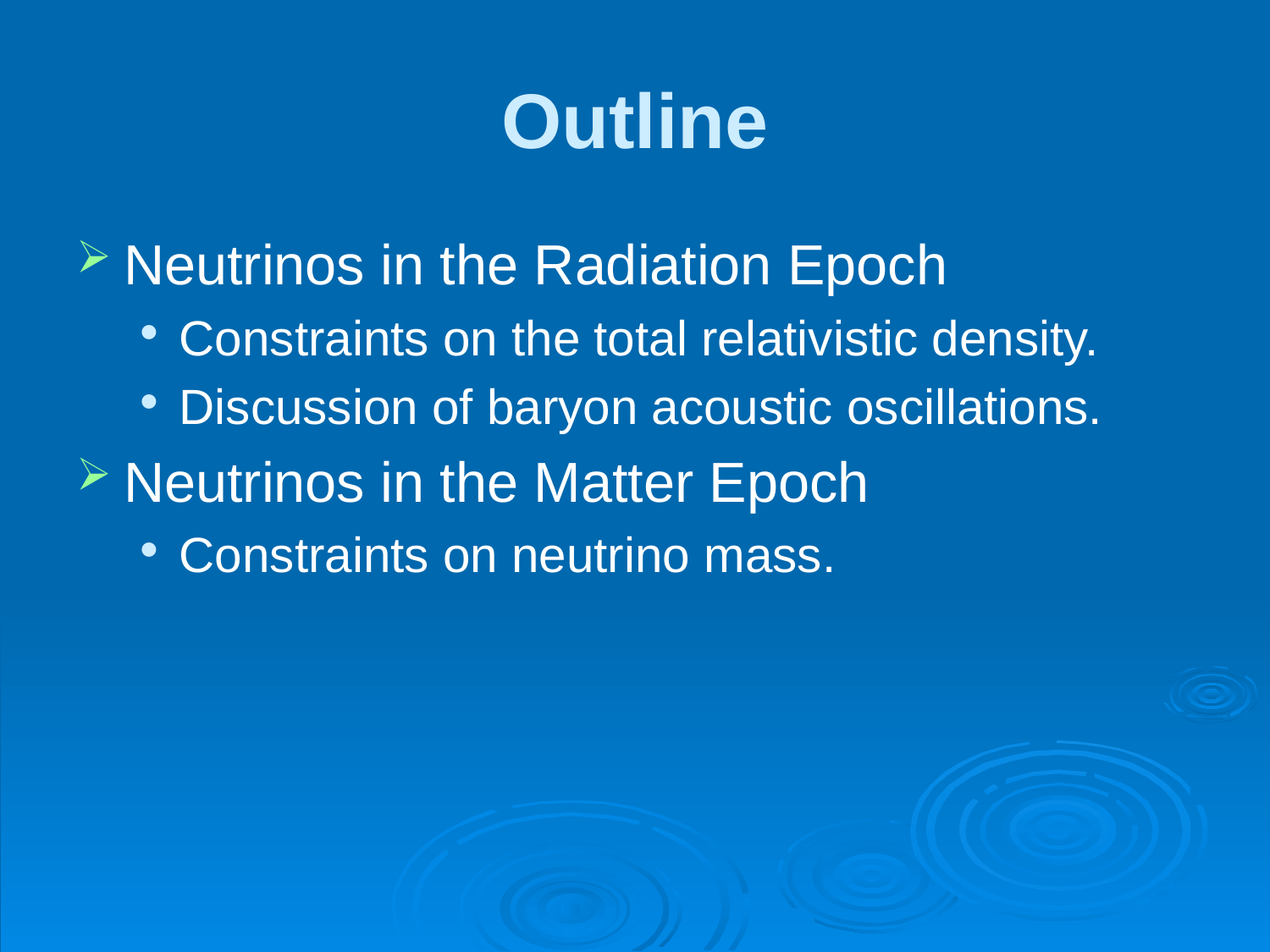

# Outline
Neutrinos in the Radiation Epoch
Constraints on the total relativistic density.
Discussion of baryon acoustic oscillations.
Neutrinos in the Matter Epoch
Constraints on neutrino mass.